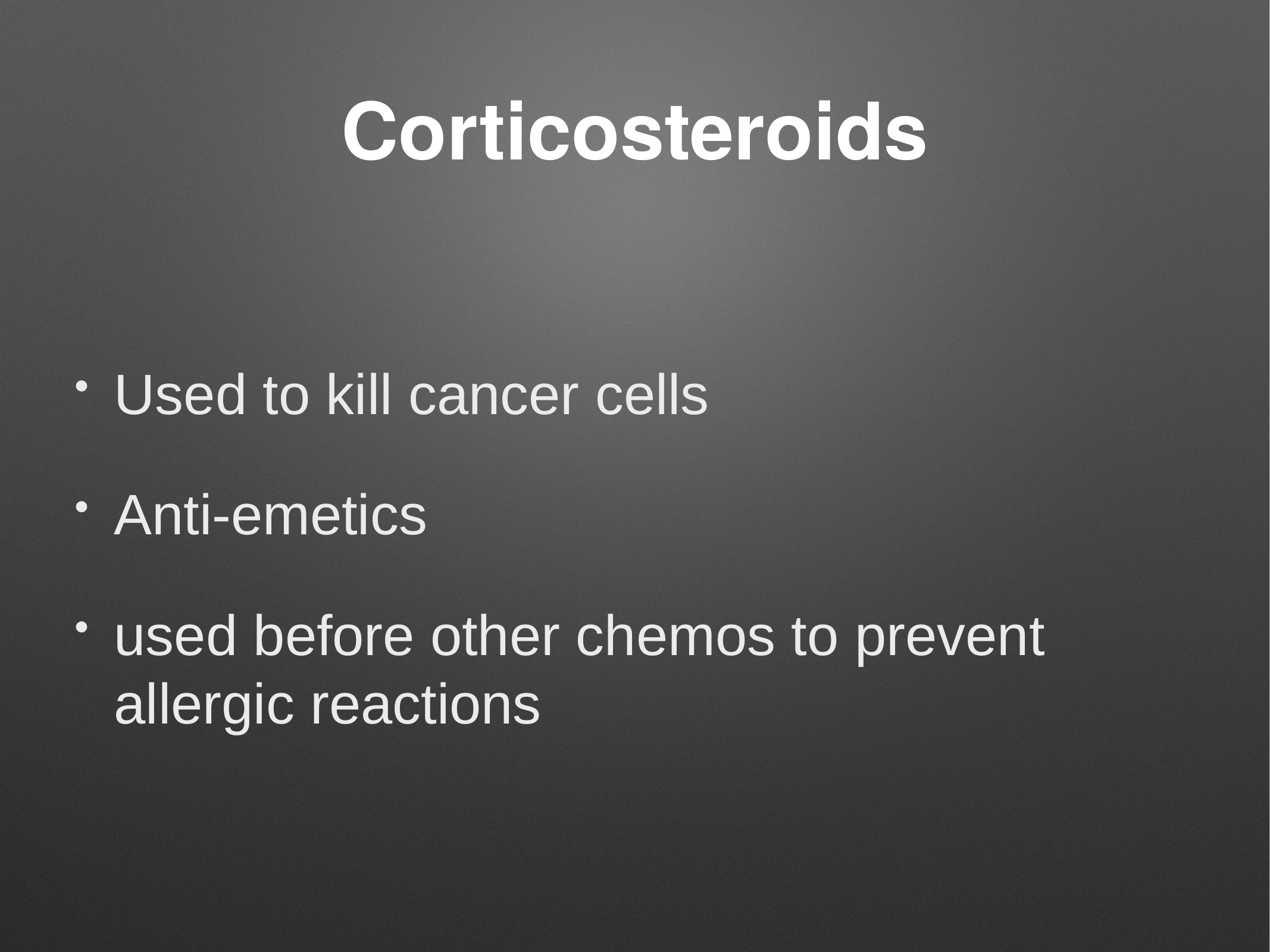

# Corticosteroids
Used to kill cancer cells
Anti-emetics
used before other chemos to prevent allergic reactions